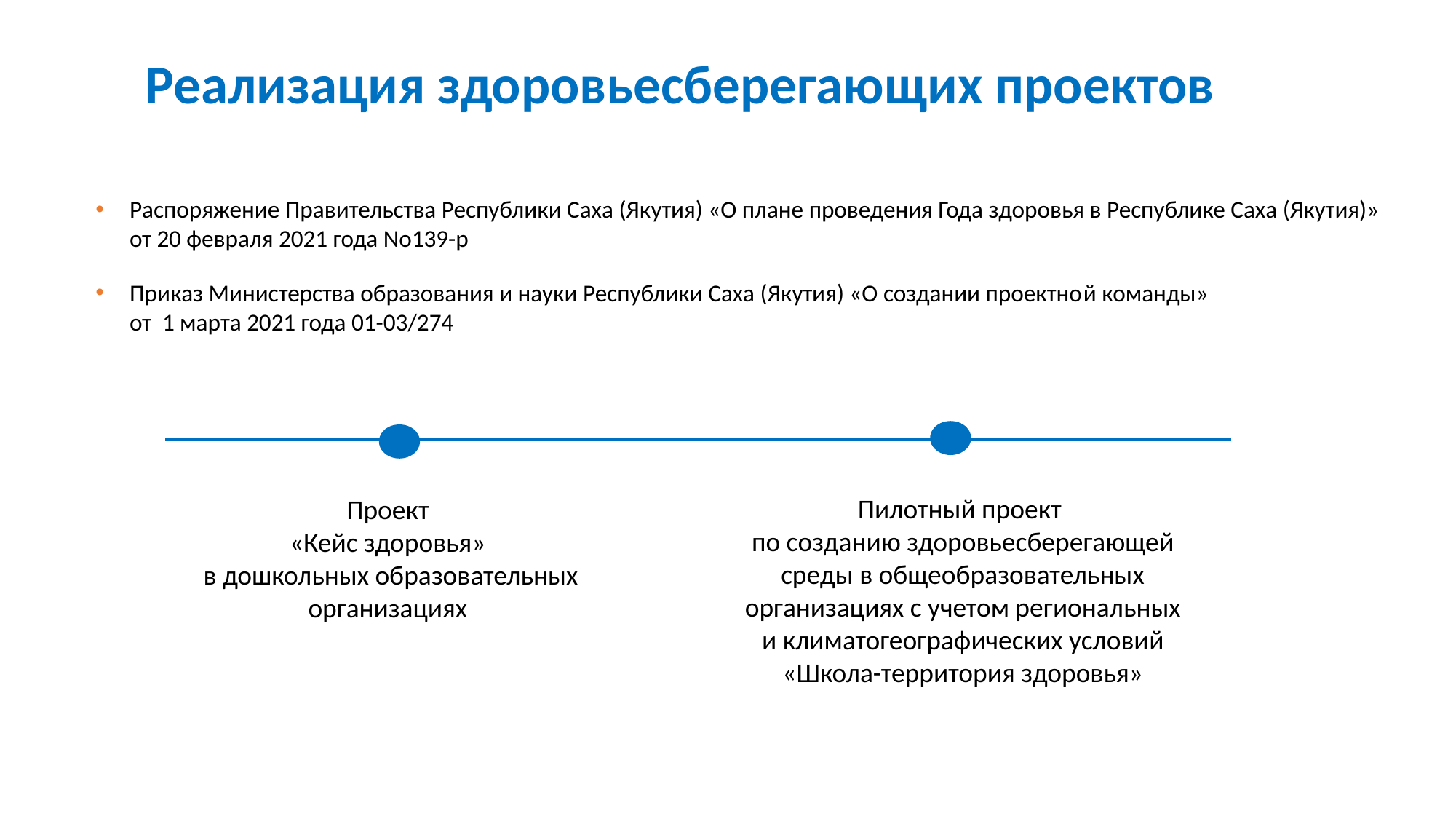

Реализация здоровьесберегающих проектов
Распоряжение Правительства Республики Саха (Якутия) «О плане проведения Года здоровья в Республике Саха (Якутия)» от 20 февраля 2021 года No139-р
Приказ Министерства образования и науки Республики Саха (Якутия) «О создании проектной команды» от  1 марта 2021 года 01-03/274

Пилотный проект
по созданию здоровьесберегающей среды в общеобразовательных организациях с учетом региональных и климатогеографических условий «Школа-территория здоровья»
Проект
«Кейс здоровья»
в дошкольных образовательных организациях